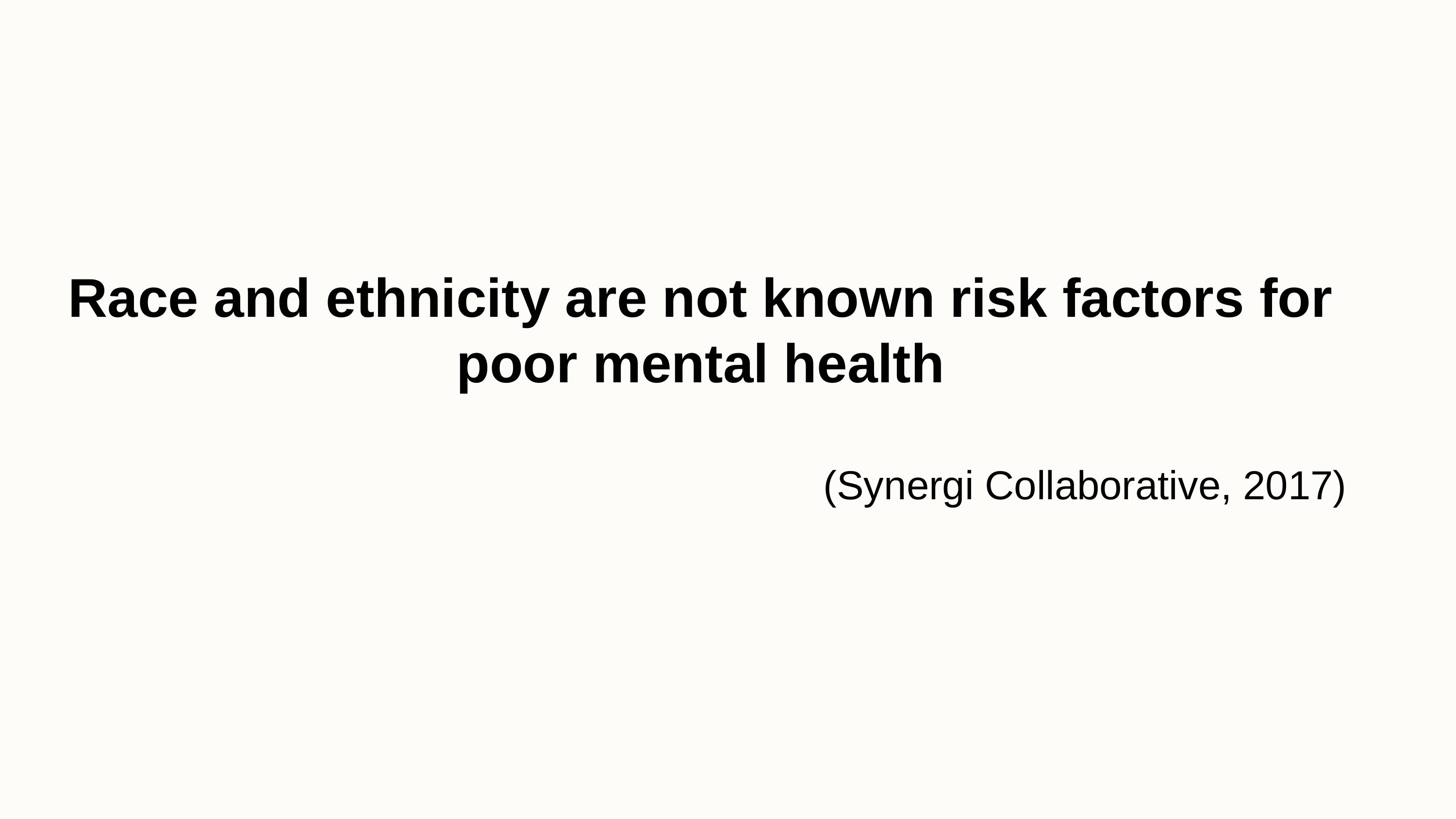

Race and ethnicity are not known risk factors for poor mental health

(Synergi Collaborative, 2017)